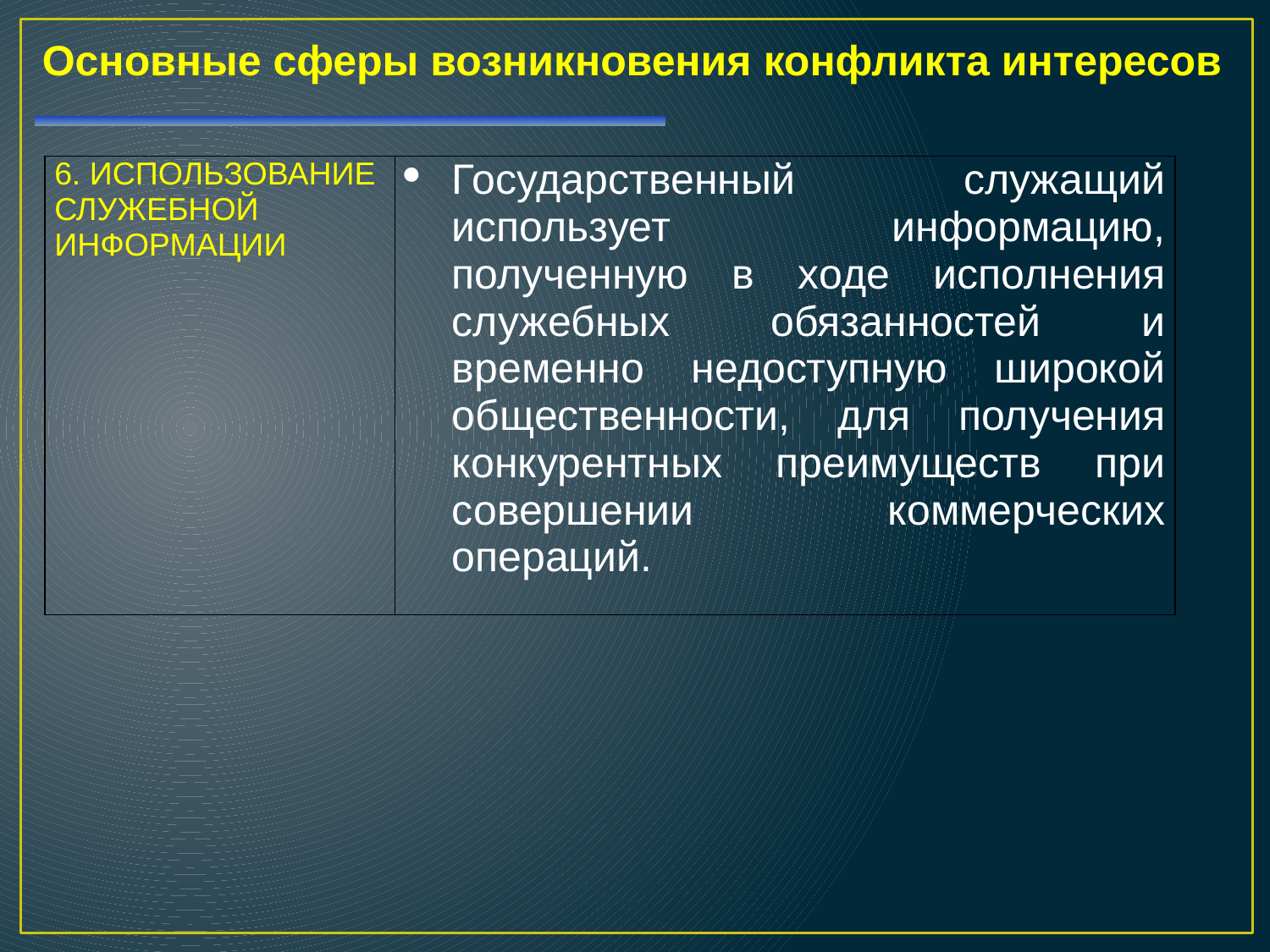

Основные сферы возникновения конфликта интересов

| 6. ИСПОЛЬЗОВАНИЕ СЛУЖЕБНОЙ ИНФОРМАЦИИ | Государственный служащий использует информацию, полученную в ходе исполнения служебных обязанностей и временно недоступную широкой общественности, для получения конкурентных преимуществ при совершении коммерческих операций. |
| --- | --- |